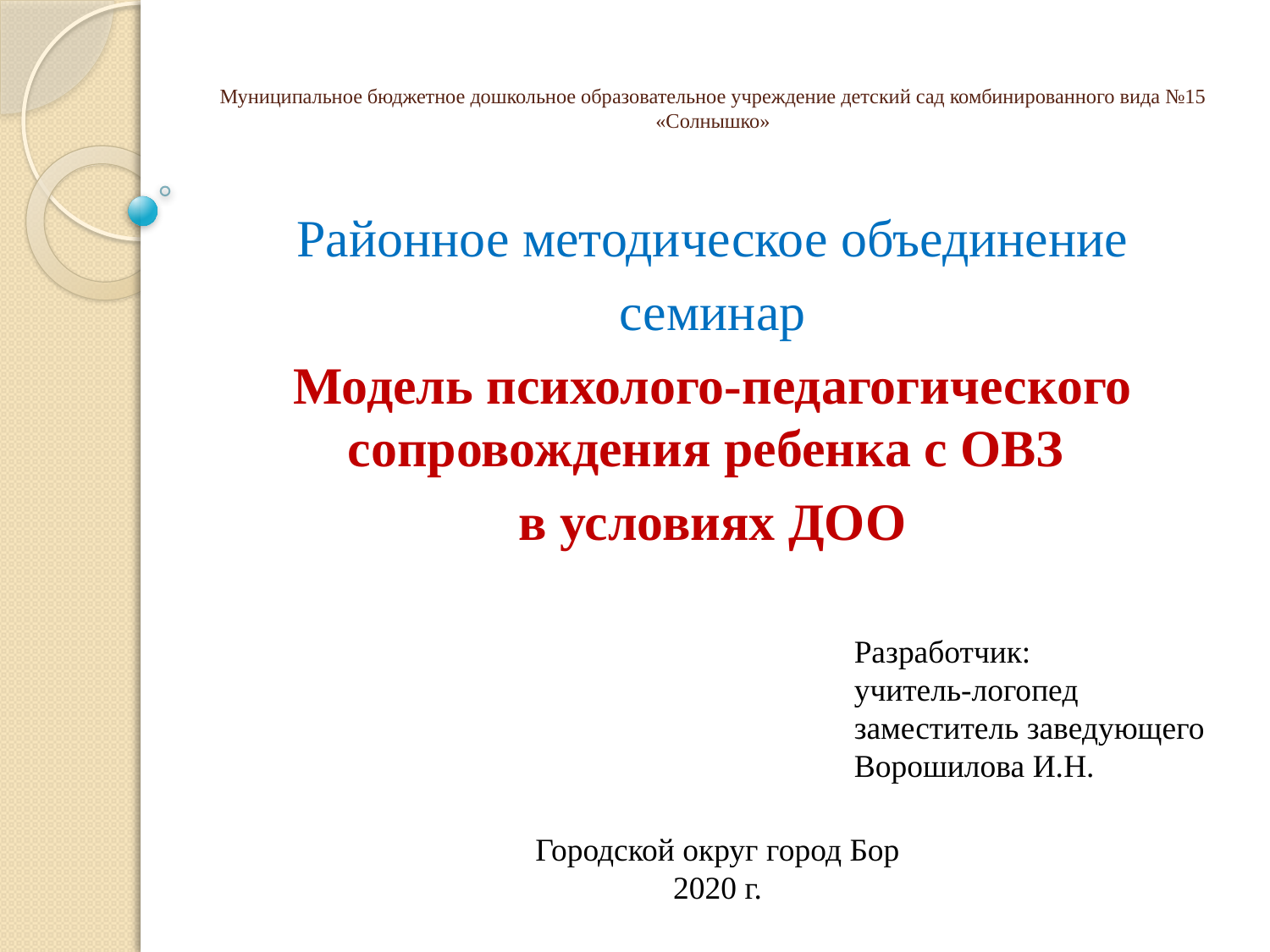

# Муниципальное бюджетное дошкольное образовательное учреждение детский сад комбинированного вида №15 «Солнышко»
Районное методическое объединение
семинар
Модель психолого-педагогического сопровождения ребенка с ОВЗ
в условиях ДОО

Разработчик:
учитель-логопед
заместитель заведующего
Ворошилова И.Н.
Городской округ город Бор
2020 г.